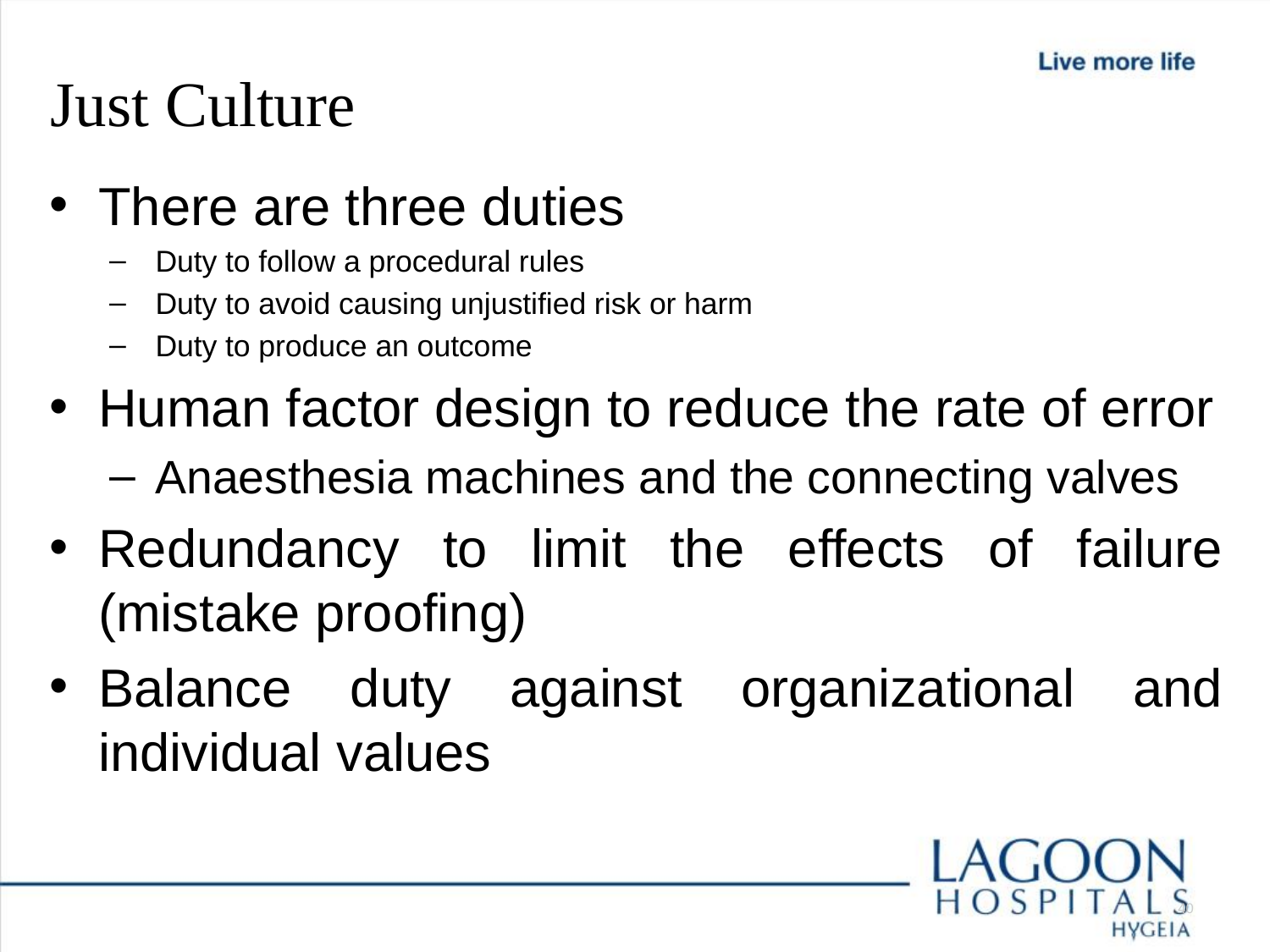

# Just Culture
There are three duties
Duty to follow a procedural rules
Duty to avoid causing unjustified risk or harm
Duty to produce an outcome
Human factor design to reduce the rate of error
Anaesthesia machines and the connecting valves
Redundancy to limit the effects of failure (mistake proofing)
Balance duty against organizational and individual values
40